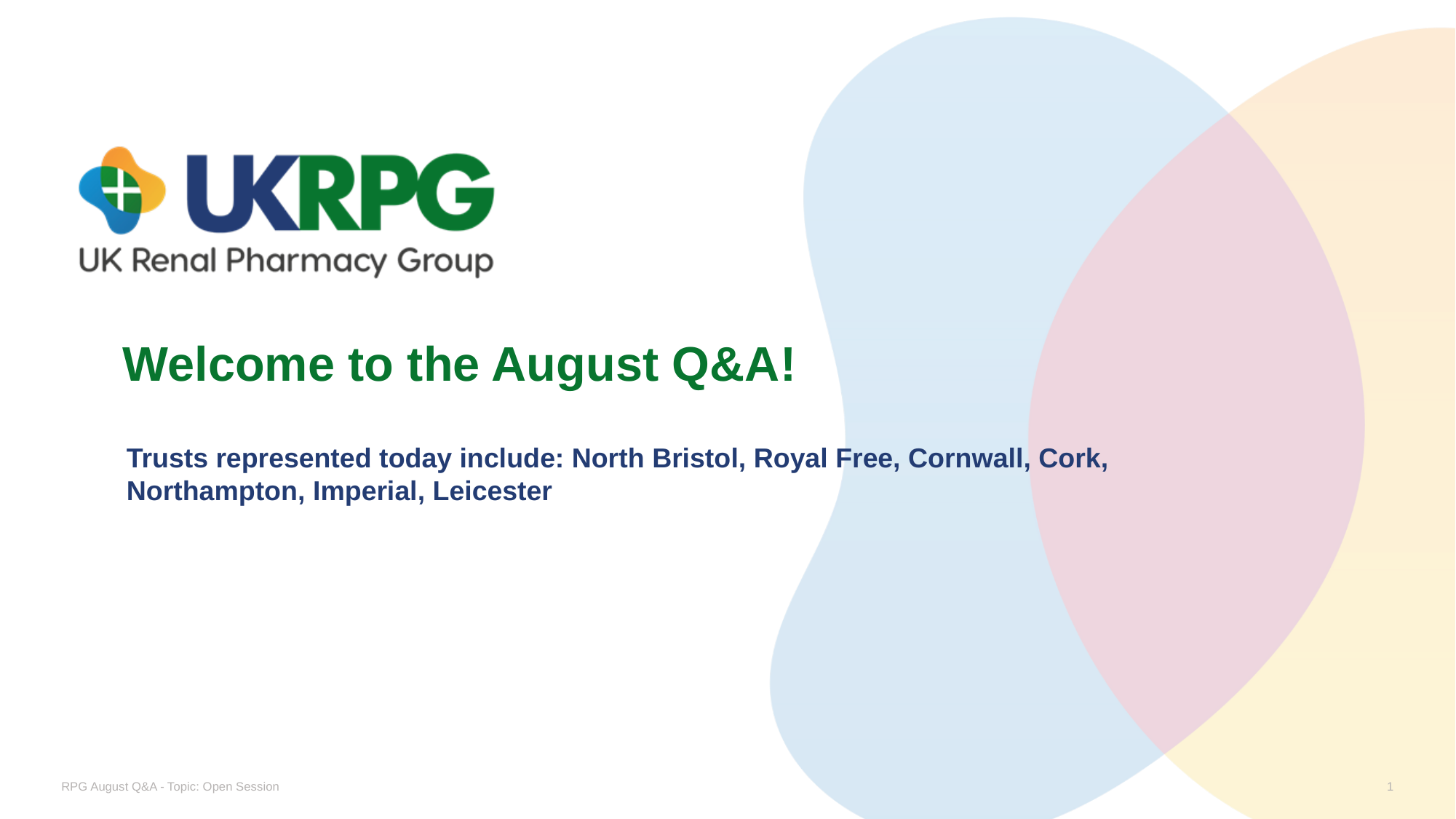

#
Welcome to the August Q&A!

Trusts represented today include: North Bristol, Royal Free, Cornwall, Cork, Northampton, Imperial, Leicester

RPG August Q&A - Topic: Open Session
1